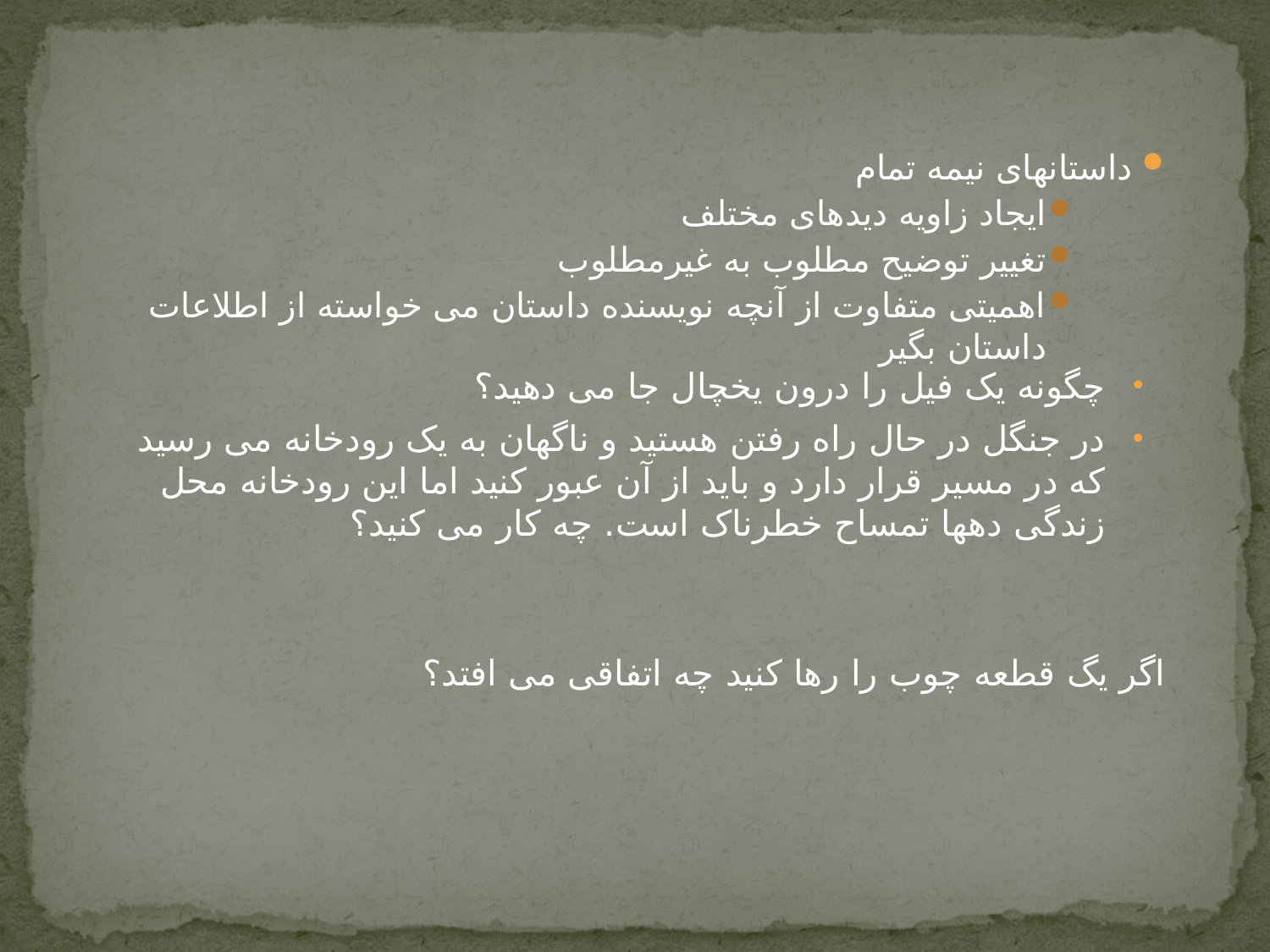

داستانهای نيمه تمام
ايجاد زاويه ديدهای مختلف
تغيير توضيح مطلوب به غيرمطلوب
اهميتی متفاوت از آنچه نويسنده داستان می خواسته از اطلاعات داستان بگير
چگونه یک فیل را درون یخچال جا می دهید؟
در جنگل در حال راه رفتن هستید و ناگهان به یک رودخانه می رسید که در مسیر قرار دارد و باید از آن عبور کنید اما این رودخانه محل زندگی دهها تمساح خطرناک است. چه کار می کنید؟
اگر یگ قطعه چوب را رها کنید چه اتفاقی می افتد؟